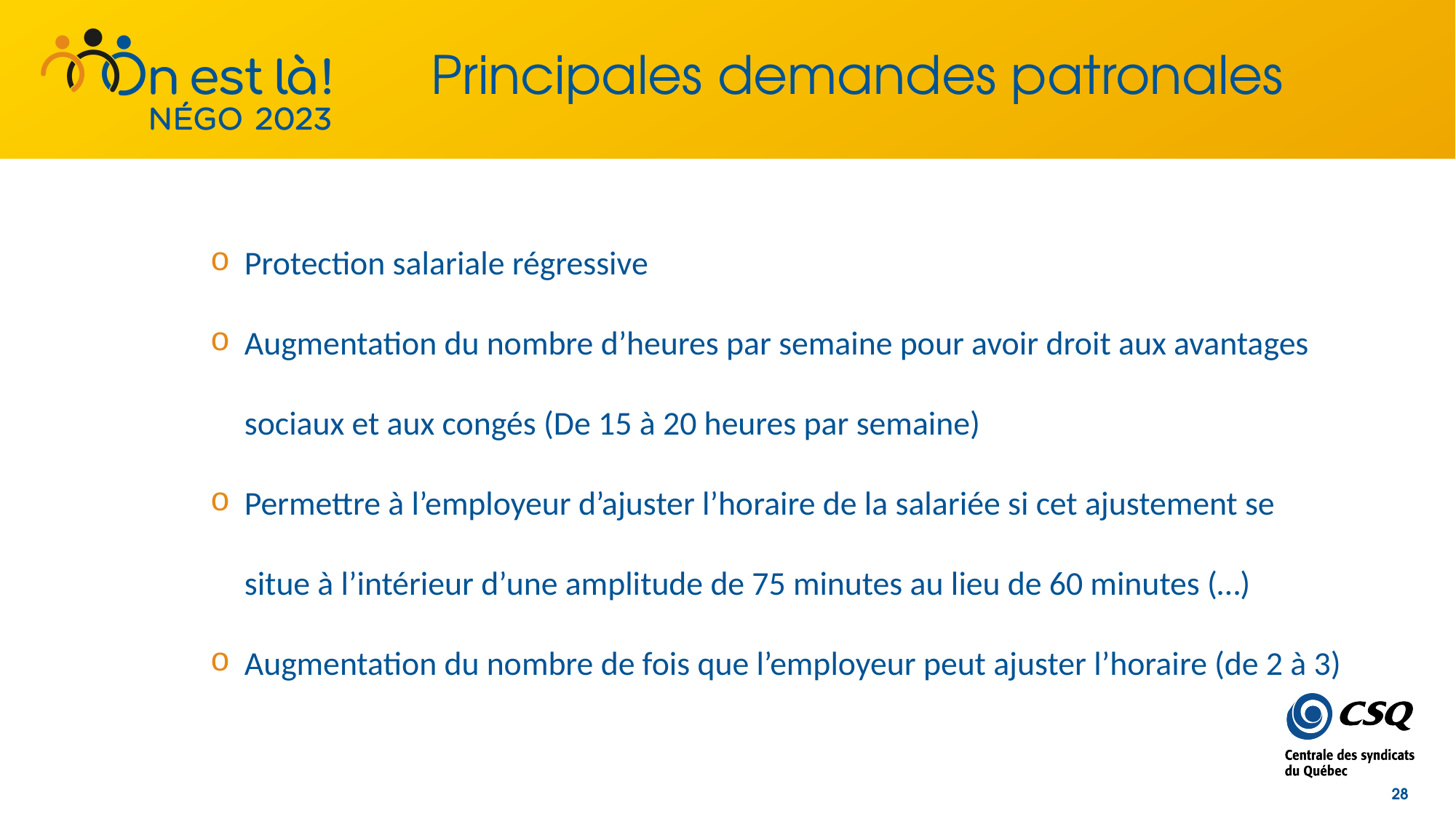

# Principales demandes patronales
Protection salariale régressive
Augmentation du nombre d’heures par semaine pour avoir droit aux avantages sociaux et aux congés (De 15 à 20 heures par semaine)
Permettre à l’employeur d’ajuster l’horaire de la salariée si cet ajustement se situe à l’intérieur d’une amplitude de 75 minutes au lieu de 60 minutes (…)
Augmentation du nombre de fois que l’employeur peut ajuster l’horaire (de 2 à 3)

28